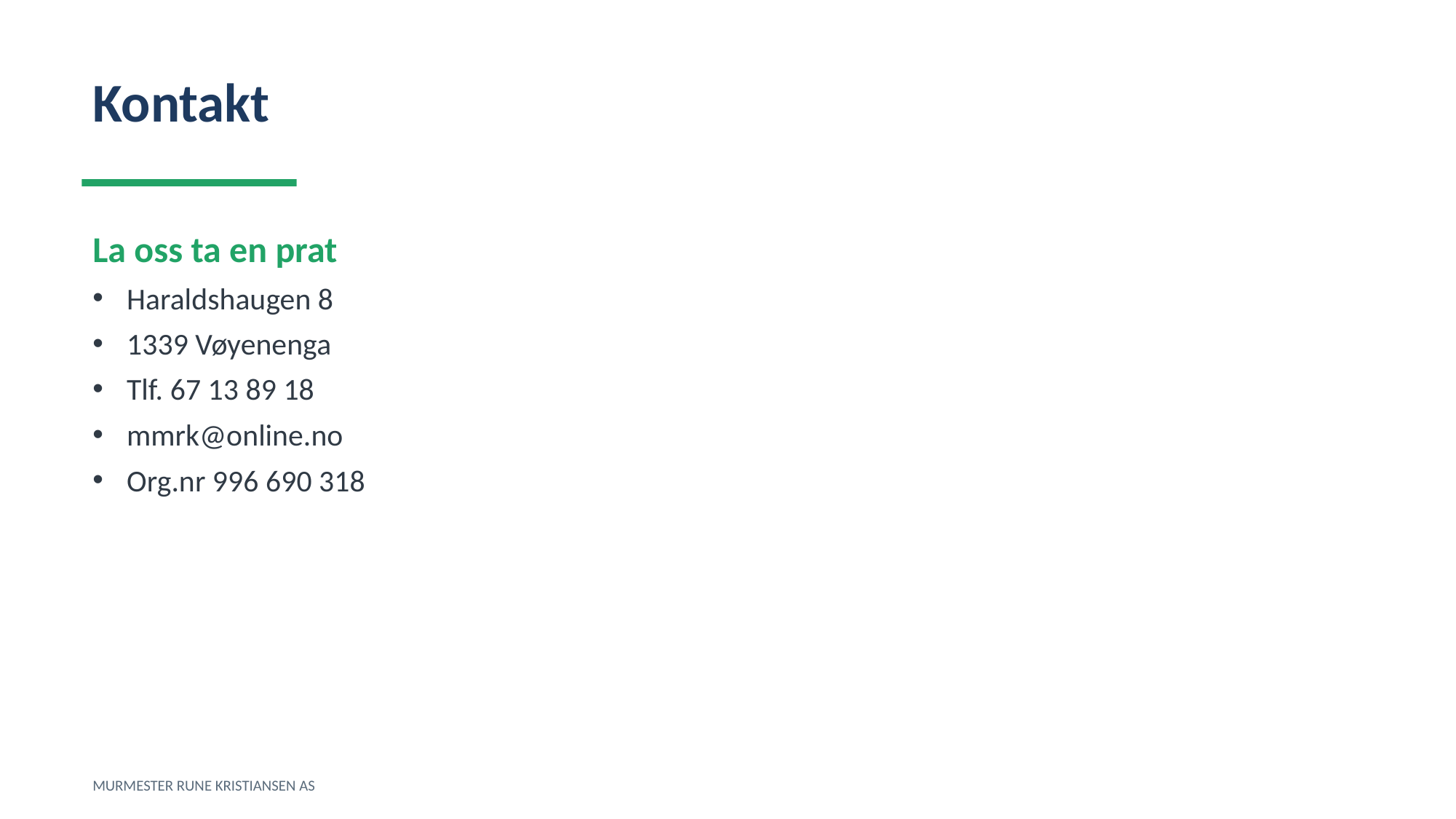

Kontakt

La oss ta en prat
Haraldshaugen 8
1339 Vøyenenga
Tlf. 67 13 89 18
mmrk@online.no
Org.nr 996 690 318
MURMESTER RUNE KRISTIANSEN AS